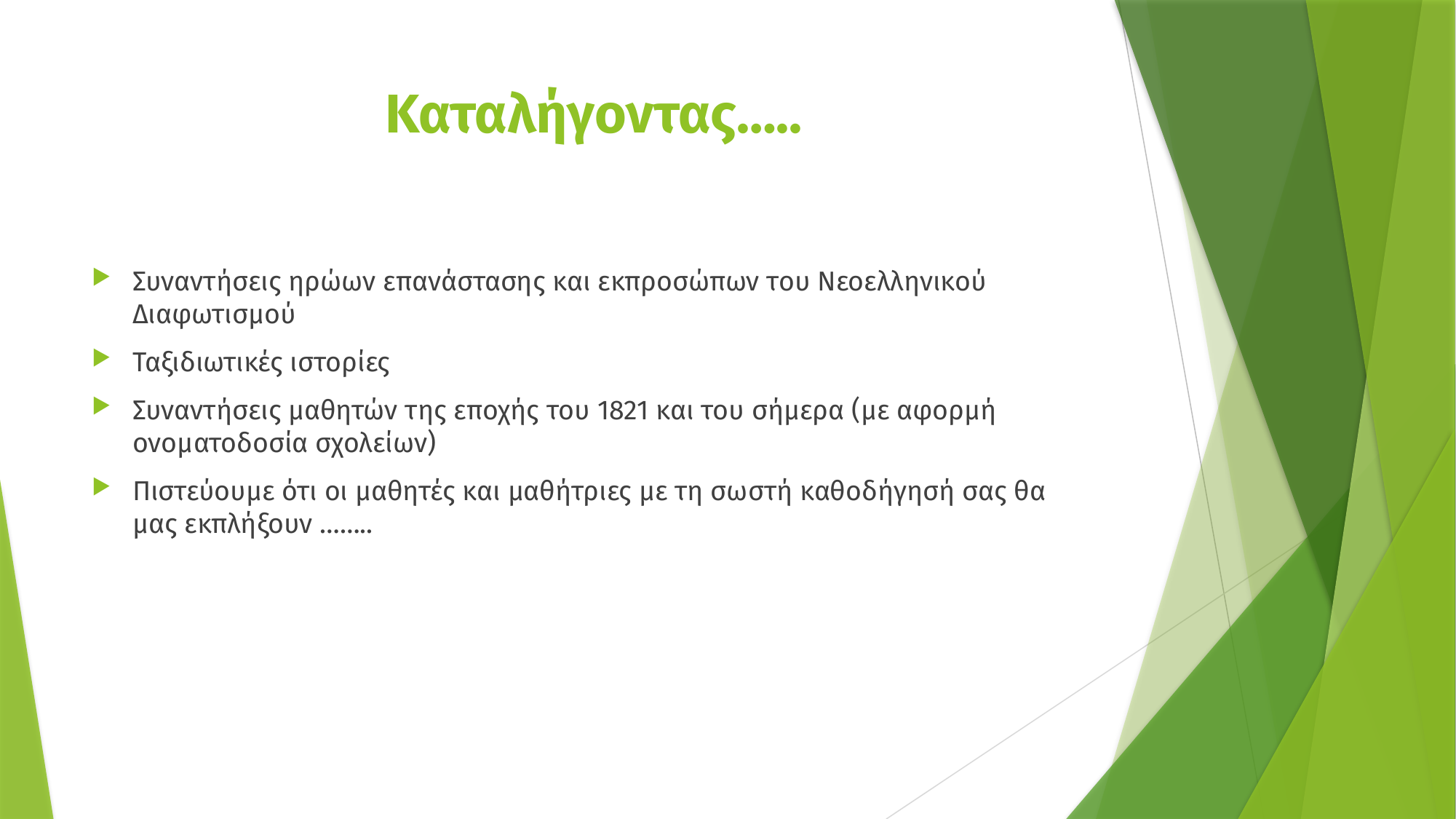

# Καταλήγοντας…..
Συναντήσεις ηρώων επανάστασης και εκπροσώπων του Νεοελληνικού Διαφωτισμού
Ταξιδιωτικές ιστορίες
Συναντήσεις μαθητών της εποχής του 1821 και του σήμερα (με αφορμή ονοματοδοσία σχολείων)
Πιστεύουμε ότι οι μαθητές και μαθήτριες με τη σωστή καθοδήγησή σας θα μας εκπλήξουν ……..